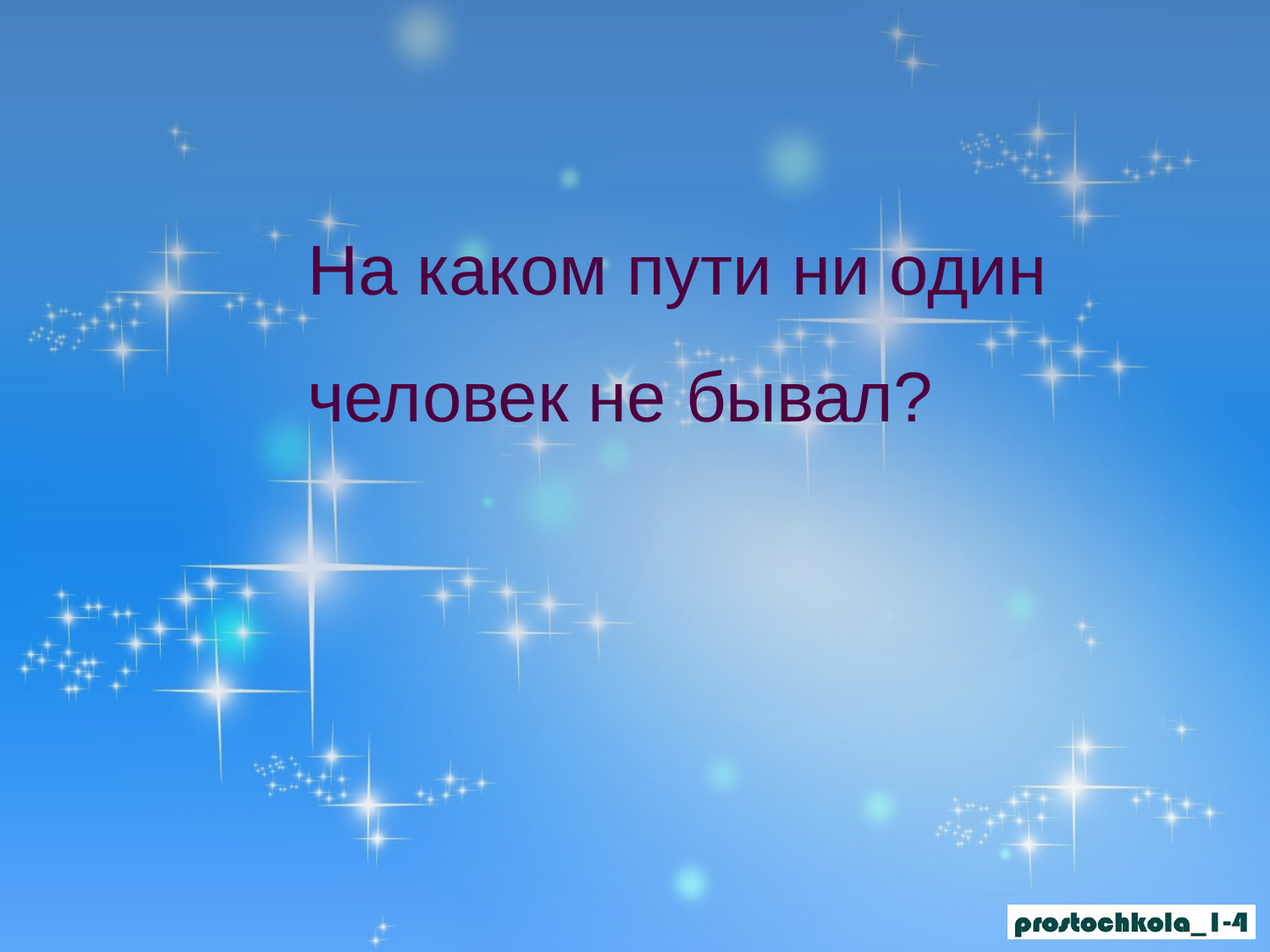

На каком пути ни один человек не бывал?